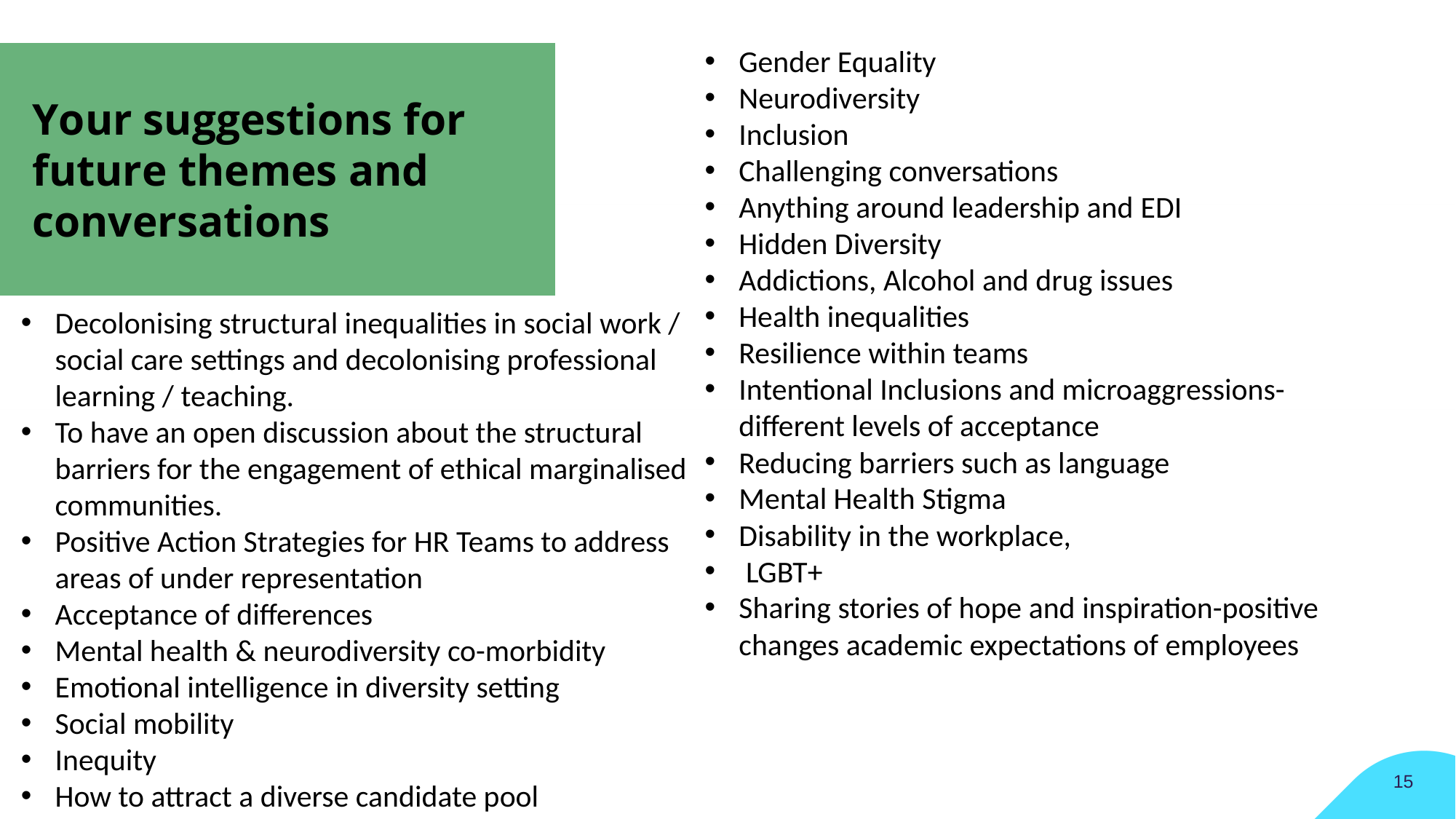

Gender Equality
Neurodiversity
Inclusion
Challenging conversations
Anything around leadership and EDI
Hidden Diversity
Addictions, Alcohol and drug issues
Health inequalities
Resilience within teams
Intentional Inclusions and microaggressions-different levels of acceptance
Reducing barriers such as language
Mental Health Stigma
Disability in the workplace,
 LGBT+
Sharing stories of hope and inspiration-positive changes academic expectations of employees

Your suggestions for future themes and conversations
# Feedback

Decolonising structural inequalities in social work / social care settings and decolonising professional learning / teaching.
To have an open discussion about the structural barriers for the engagement of ethical marginalised communities.
Positive Action Strategies for HR Teams to address areas of under representation
Acceptance of differences
Mental health & neurodiversity co-morbidity
Emotional intelligence in diversity setting
Social mobility
Inequity
How to attract a diverse candidate pool